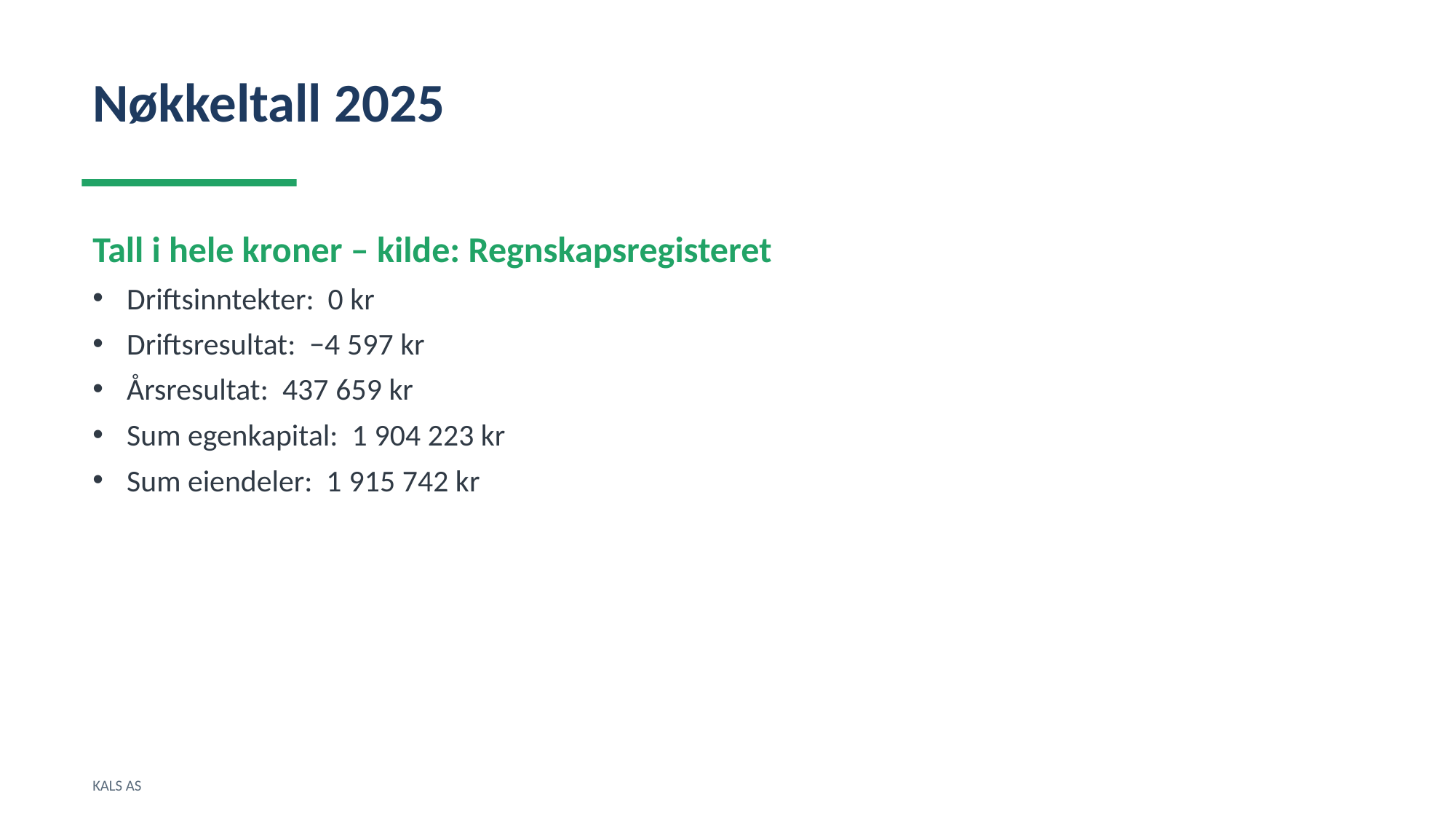

Nøkkeltall 2025

Tall i hele kroner – kilde: Regnskapsregisteret
Driftsinntekter:  0 kr
Driftsresultat:  −4 597 kr
Årsresultat:  437 659 kr
Sum egenkapital:  1 904 223 kr
Sum eiendeler:  1 915 742 kr
KALS AS